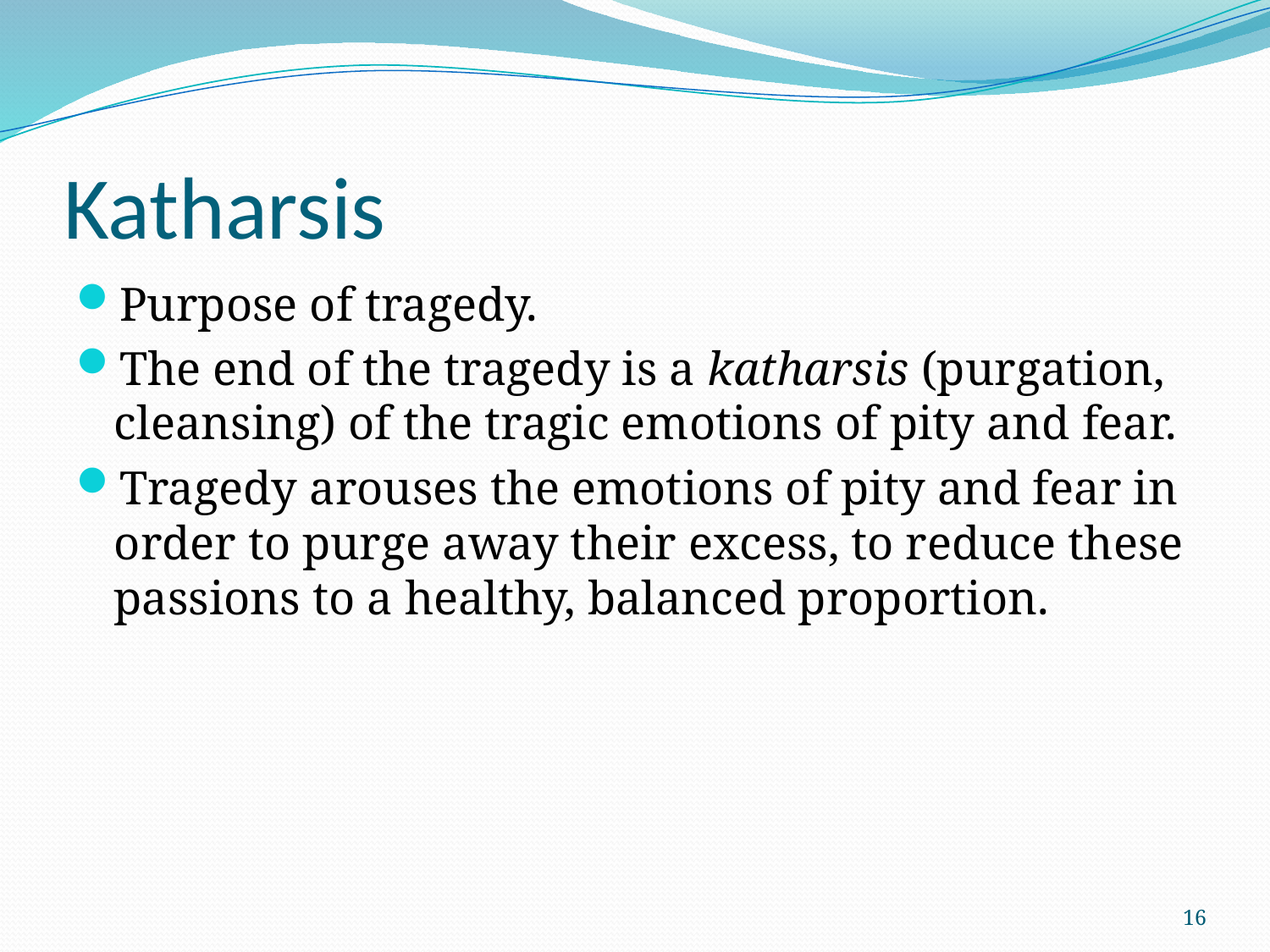

# Katharsis
Purpose of tragedy.
The end of the tragedy is a katharsis (purgation, cleansing) of the tragic emotions of pity and fear.
Tragedy arouses the emotions of pity and fear in order to purge away their excess, to reduce these passions to a healthy, balanced proportion.
16